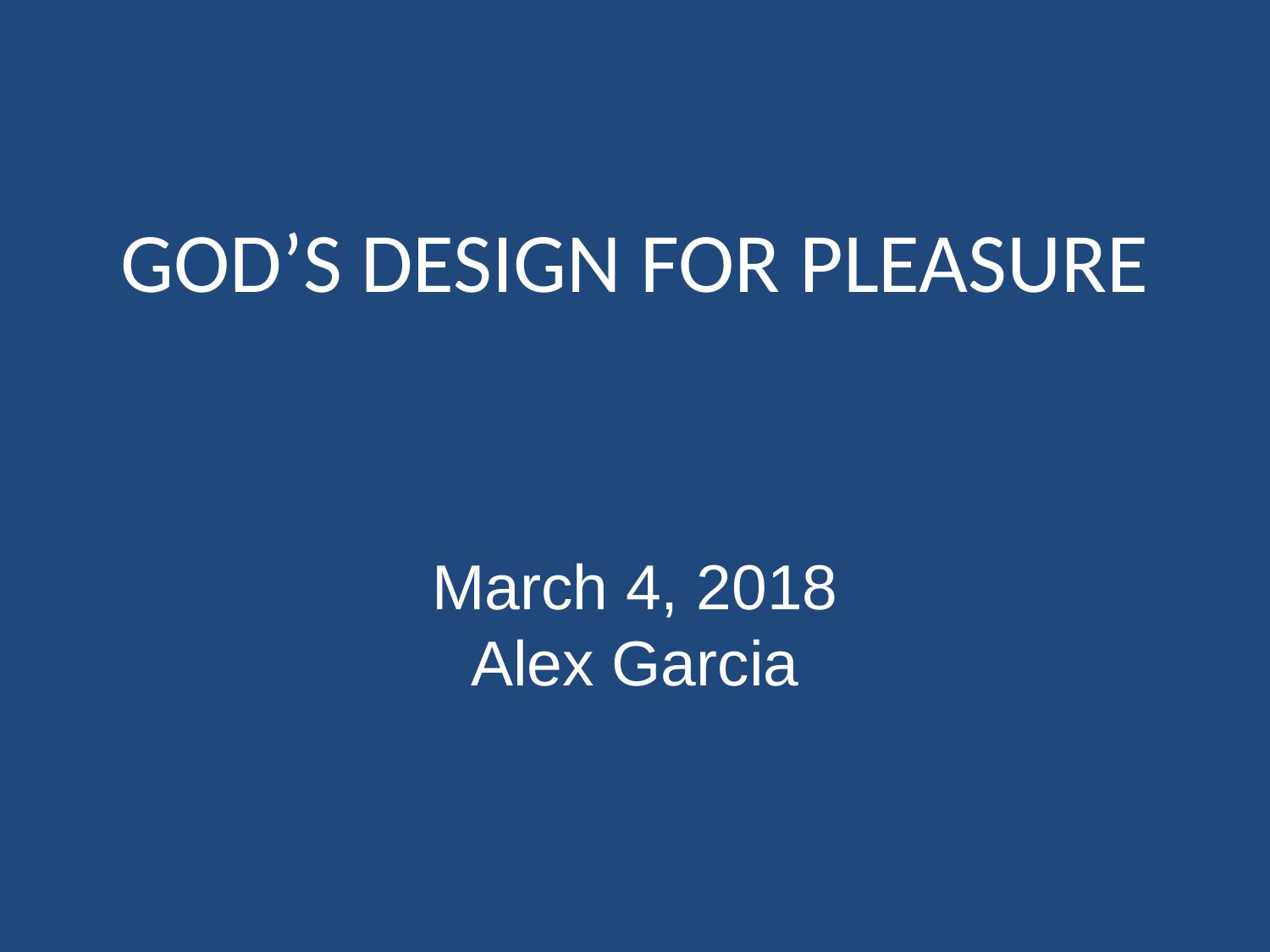

GOD’S DESIGN FOR PLEASURE

March 4, 2018
Alex Garcia